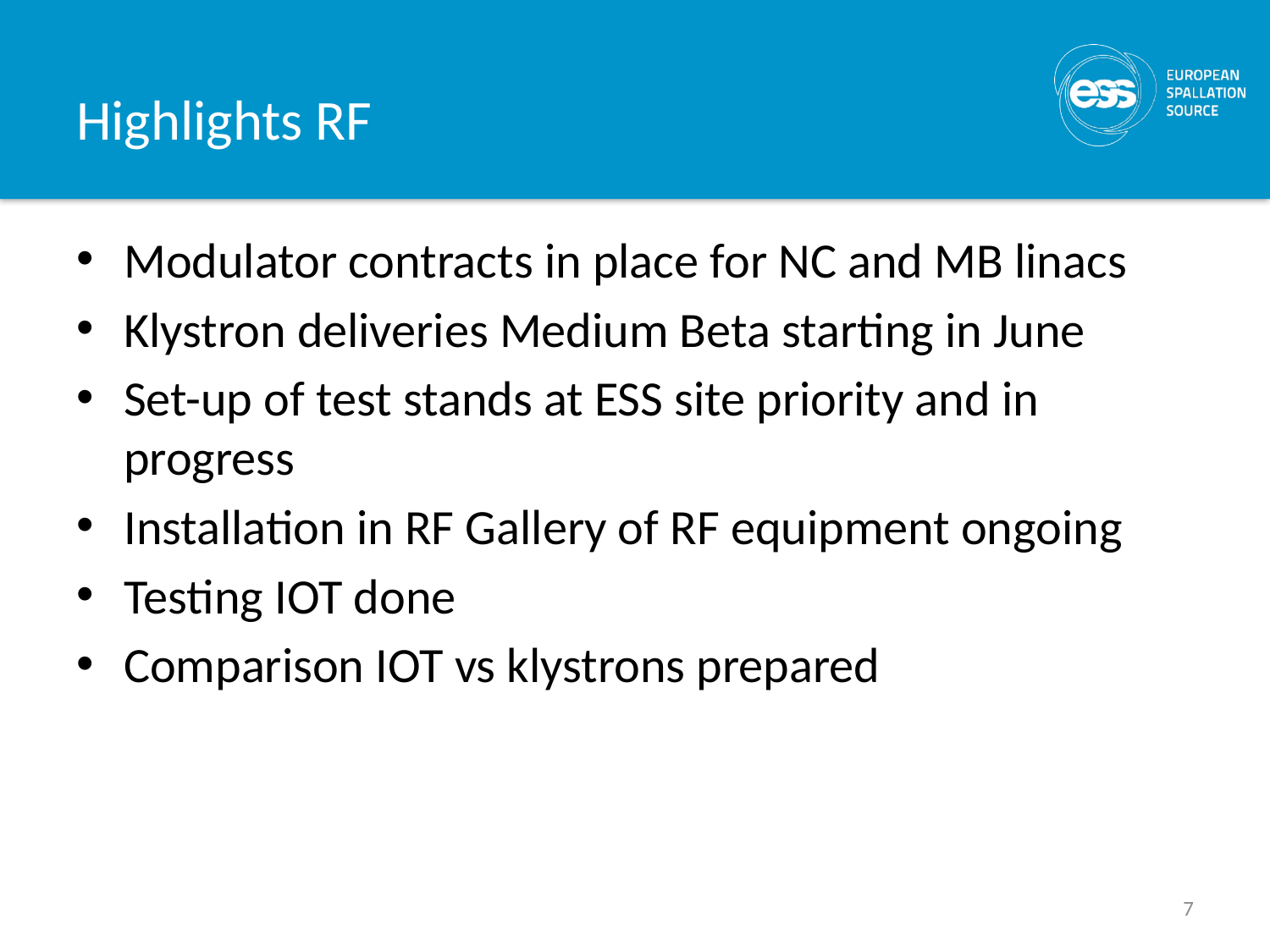

# Highlights RF
Modulator contracts in place for NC and MB linacs
Klystron deliveries Medium Beta starting in June
Set-up of test stands at ESS site priority and in progress
Installation in RF Gallery of RF equipment ongoing
Testing IOT done
Comparison IOT vs klystrons prepared
7